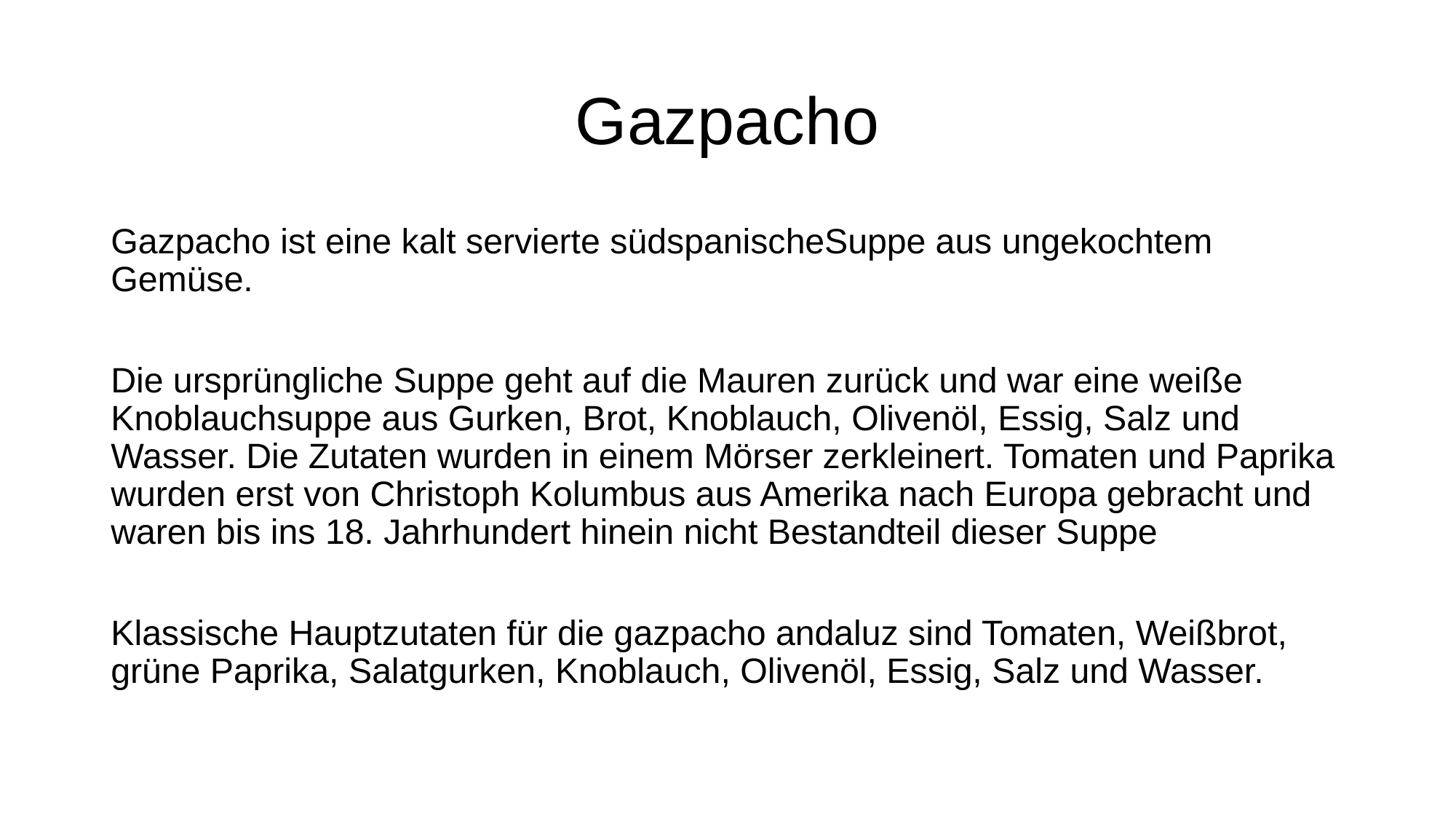

# Gazpacho
Gazpacho ist eine kalt servierte südspanischeSuppe aus ungekochtem Gemüse.

Die ursprüngliche Suppe geht auf die Mauren zurück und war eine weiße Knoblauchsuppe aus Gurken, Brot, Knoblauch, Olivenöl, Essig, Salz und Wasser. Die Zutaten wurden in einem Mörser zerkleinert. Tomaten und Paprika wurden erst von Christoph Kolumbus aus Amerika nach Europa gebracht und waren bis ins 18. Jahrhundert hinein nicht Bestandteil dieser Suppe

Klassische Hauptzutaten für die gazpacho andaluz sind Tomaten, Weißbrot, grüne Paprika, Salatgurken, Knoblauch, Olivenöl, Essig, Salz und Wasser.